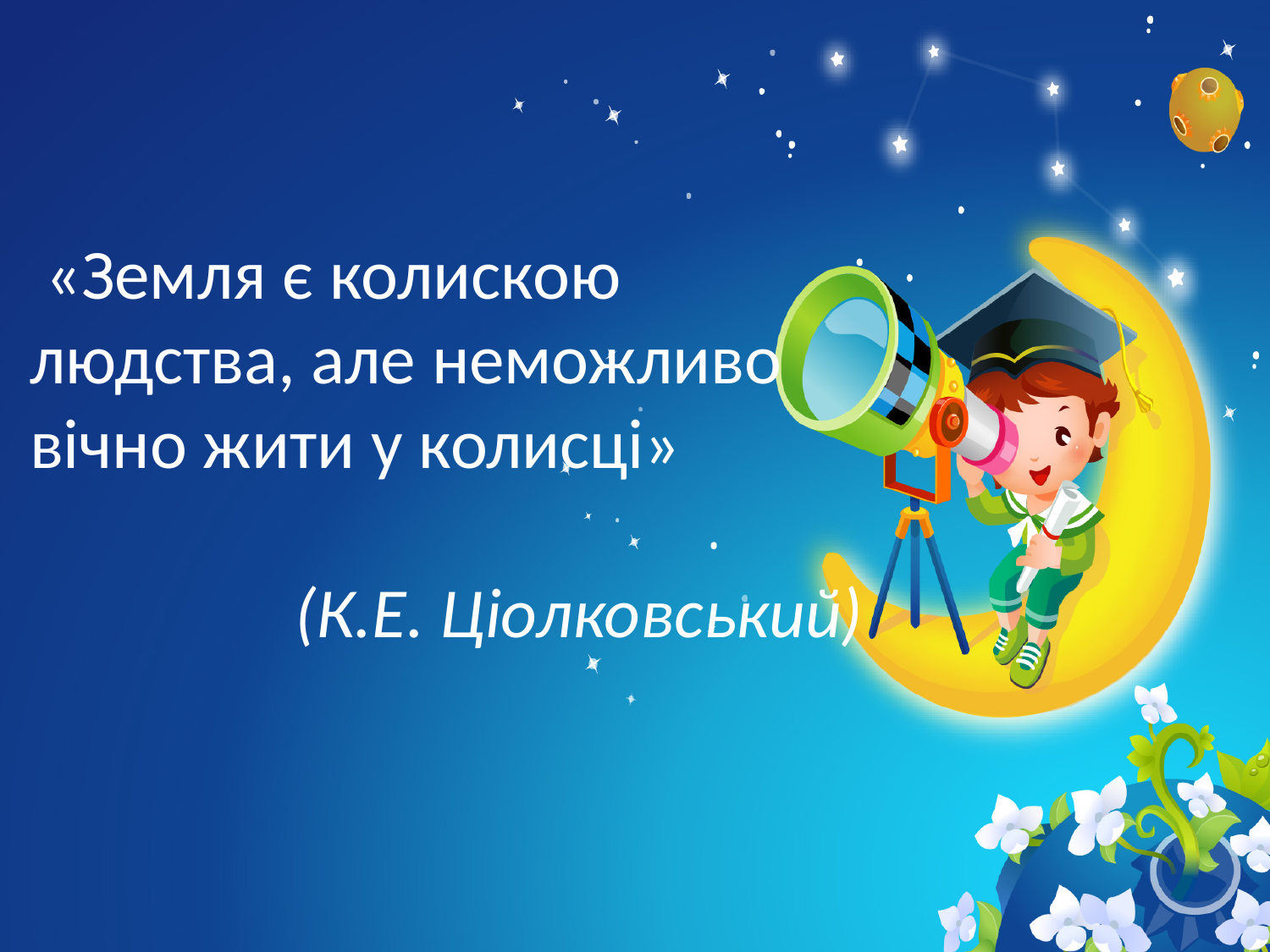

«Земля є колискою людства, але неможливо вічно жити у колисці»

(К.Е. Ціолковський)